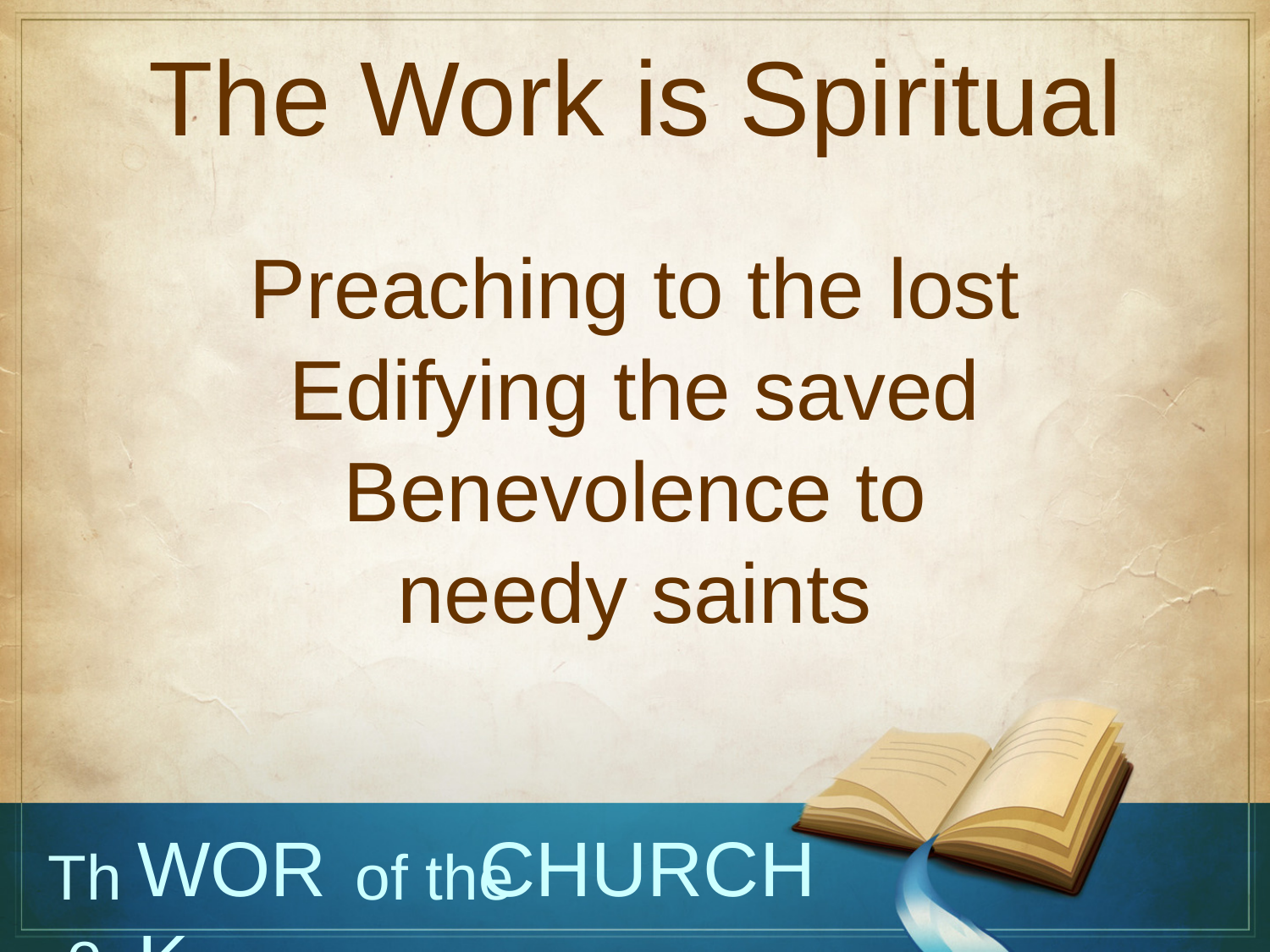

The Work is Spiritual
Preaching to the lost
Edifying the saved
Benevolence to needy saints
Work
Church
The
of the